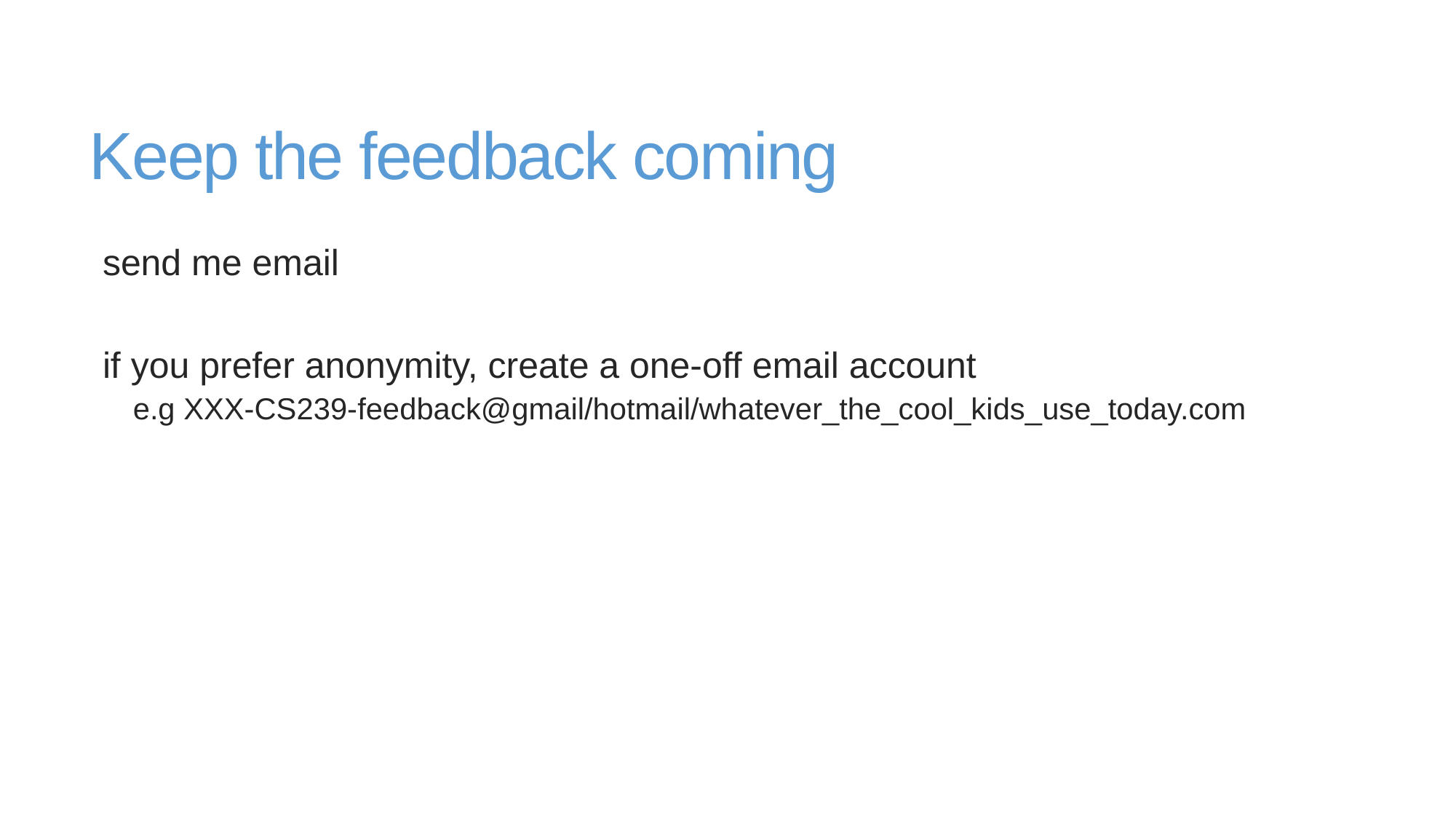

# Keep the feedback coming
send me email

if you prefer anonymity, create a one-off email account
e.g XXX-CS239-feedback@gmail/hotmail/whatever_the_cool_kids_use_today.com